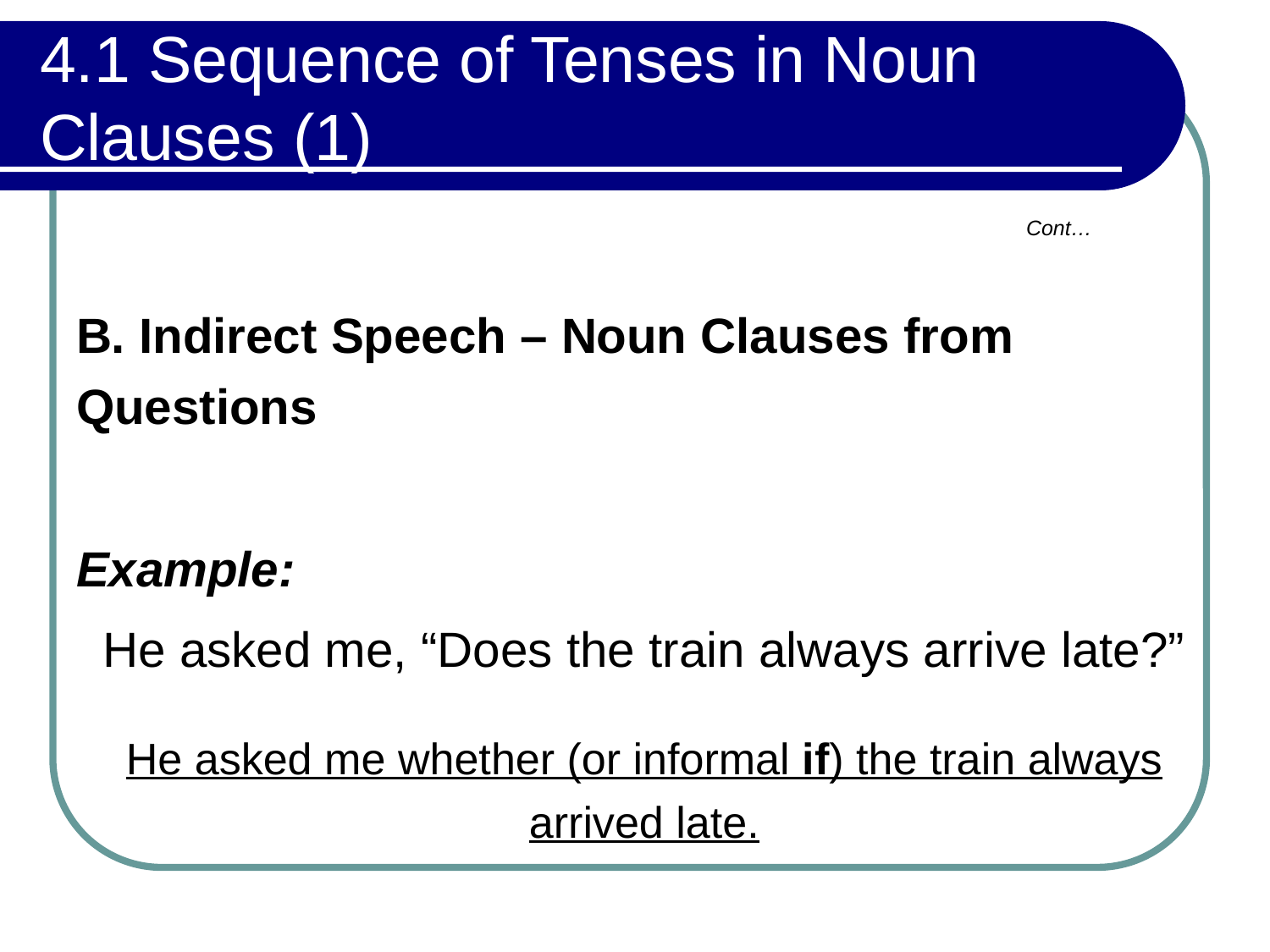

# 4.1 Sequence of Tenses in Noun Clauses (1)
Cont…
B. Indirect Speech – Noun Clauses from Questions

Example:
He asked me, “Does the train always arrive late?”

He asked me whether (or informal if) the train always arrived late.